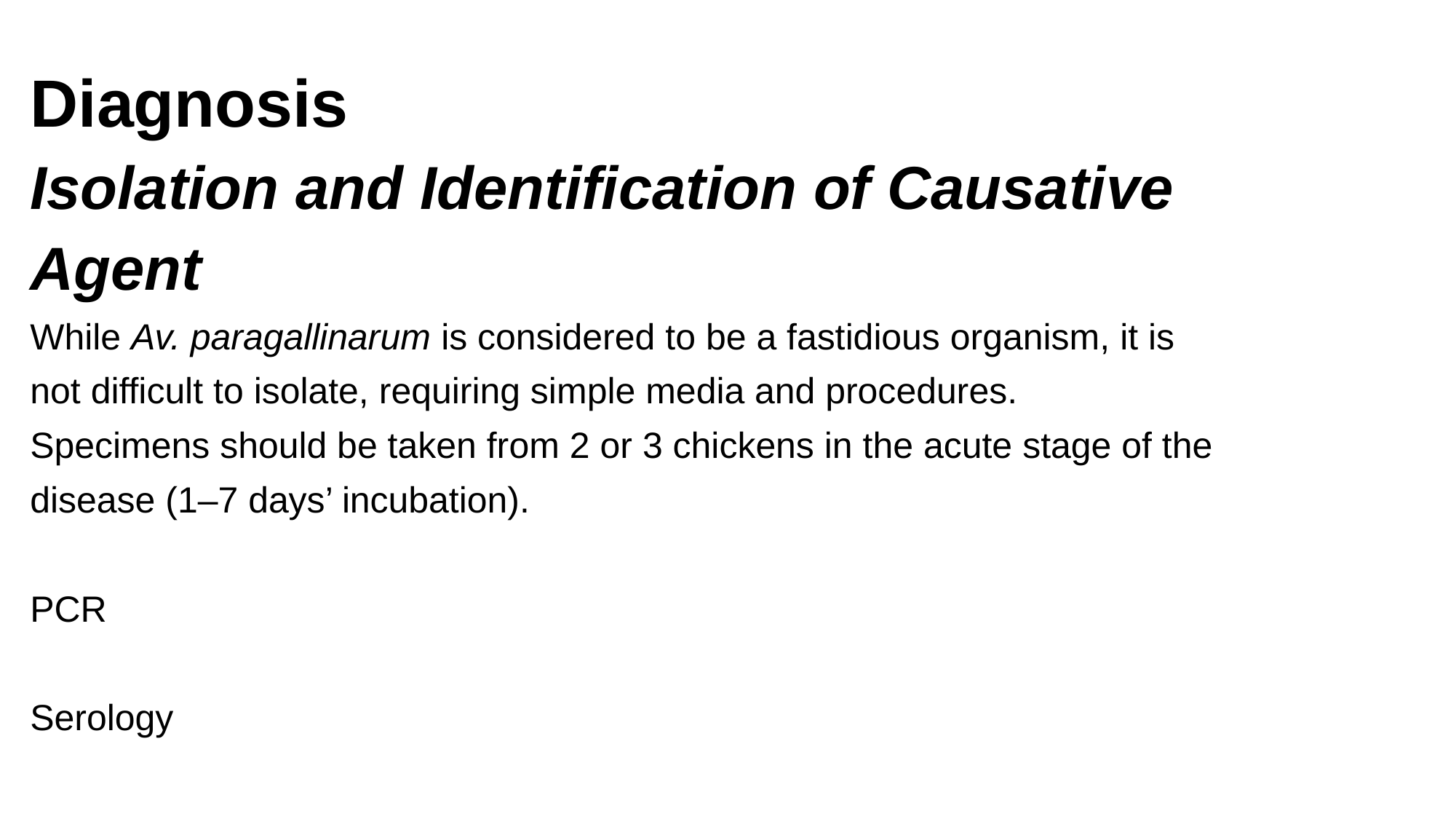

Diagnosis
Isolation and Identification of Causative
Agent
While Av. paragallinarum is considered to be a fastidious organism, it is
not difficult to isolate, requiring simple media and procedures.
Specimens should be taken from 2 or 3 chickens in the acute stage of the
disease (1–7 days’ incubation).

PCR

Serology